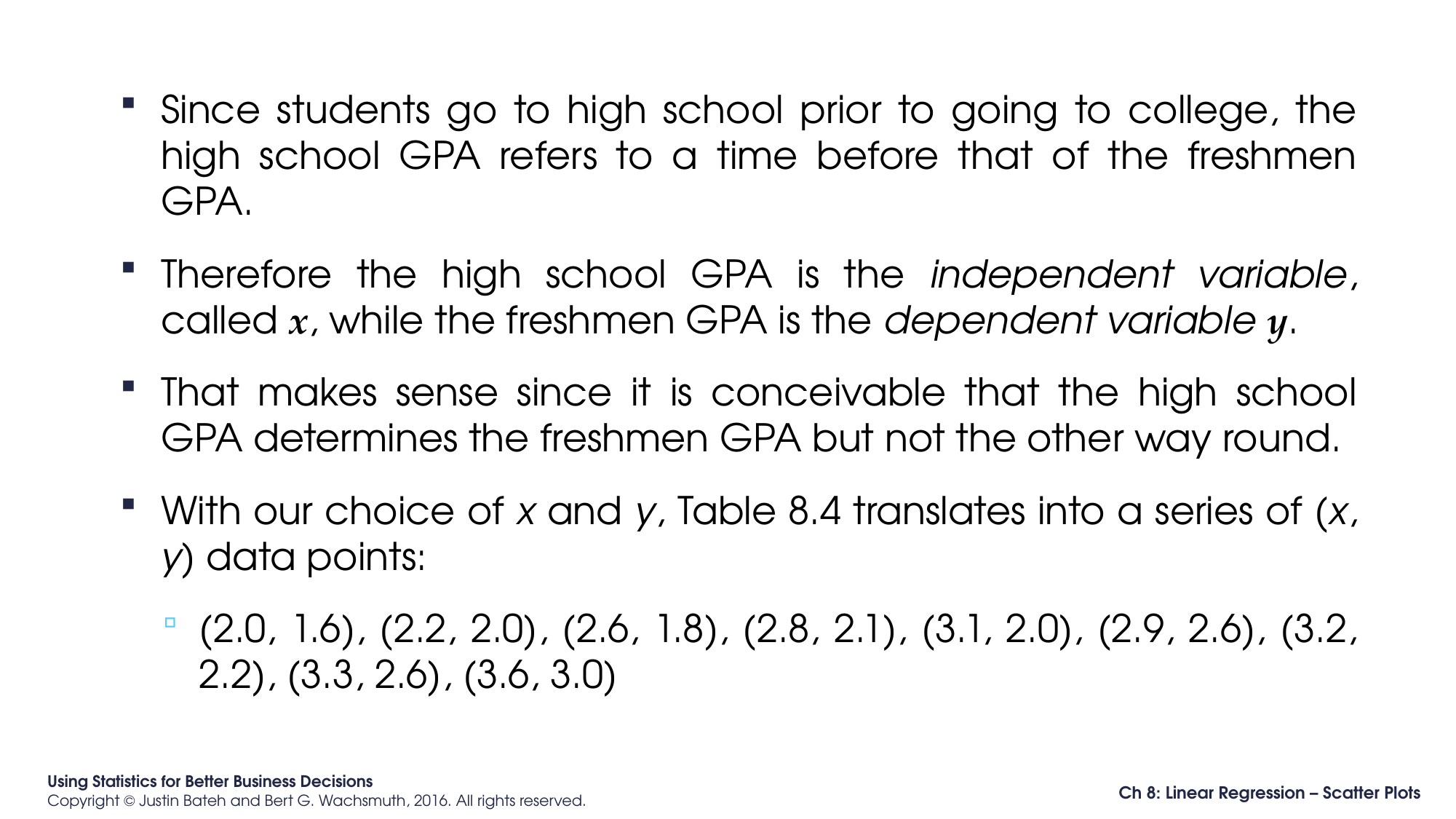

Since students go to high school prior to going to college, the high school GPA refers to a time before that of the freshmen GPA.
Therefore the high school GPA is the independent variable, called x, while the freshmen GPA is the dependent variable y.
That makes sense since it is conceivable that the high school GPA determines the freshmen GPA but not the other way round.
With our choice of x and y, Table 8.4 translates into a series of (x, y) data points:
(2.0, 1.6), (2.2, 2.0), (2.6, 1.8), (2.8, 2.1), (3.1, 2.0), (2.9, 2.6), (3.2, 2.2), (3.3, 2.6), (3.6, 3.0)
Ch 8: Linear Regression – Scatter Plots